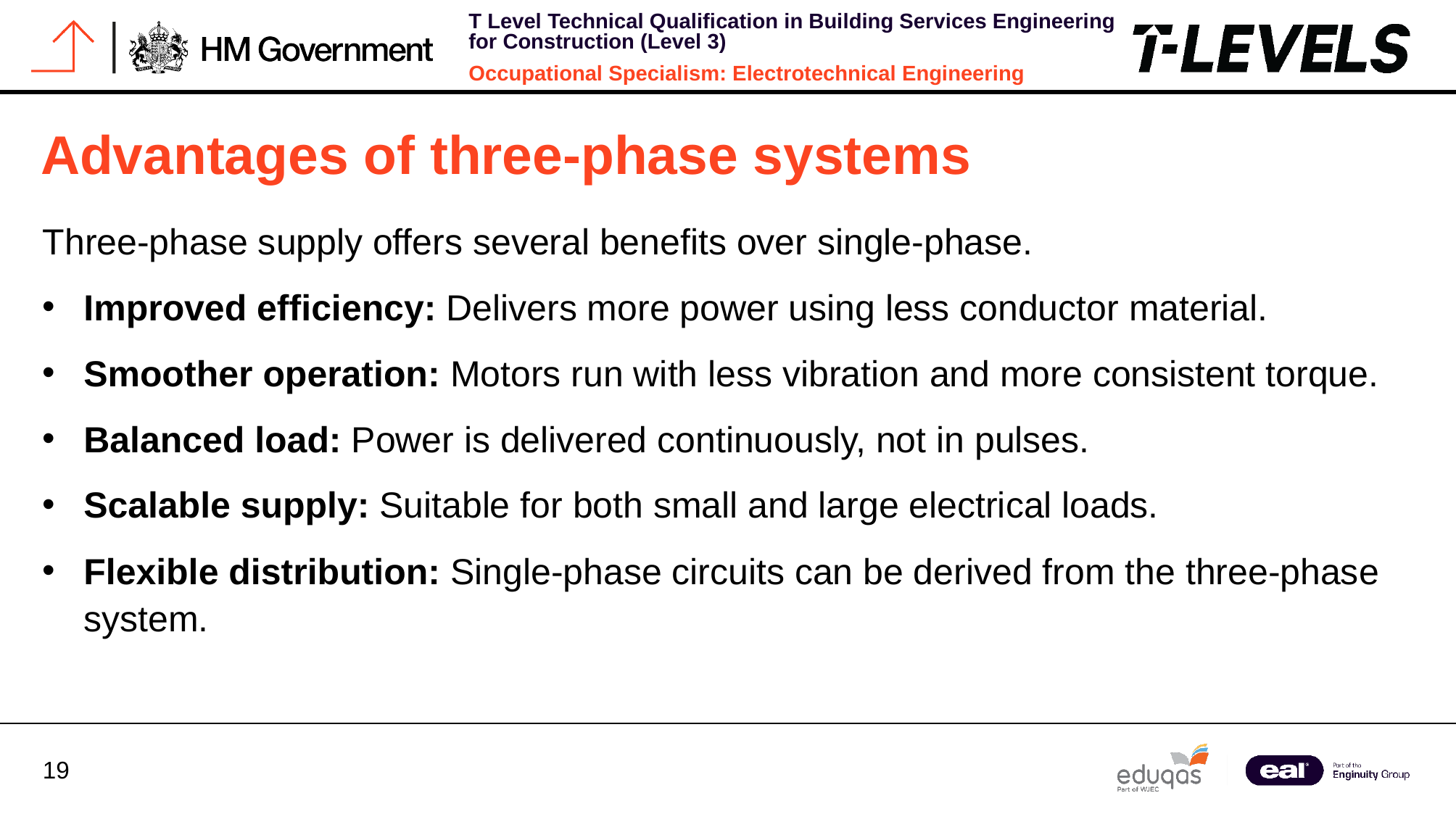

# Advantages of three-phase systems
Three-phase supply offers several benefits over single-phase.
Improved efficiency: Delivers more power using less conductor material.
Smoother operation: Motors run with less vibration and more consistent torque.
Balanced load: Power is delivered continuously, not in pulses.
Scalable supply: Suitable for both small and large electrical loads.
Flexible distribution: Single-phase circuits can be derived from the three-phase system.